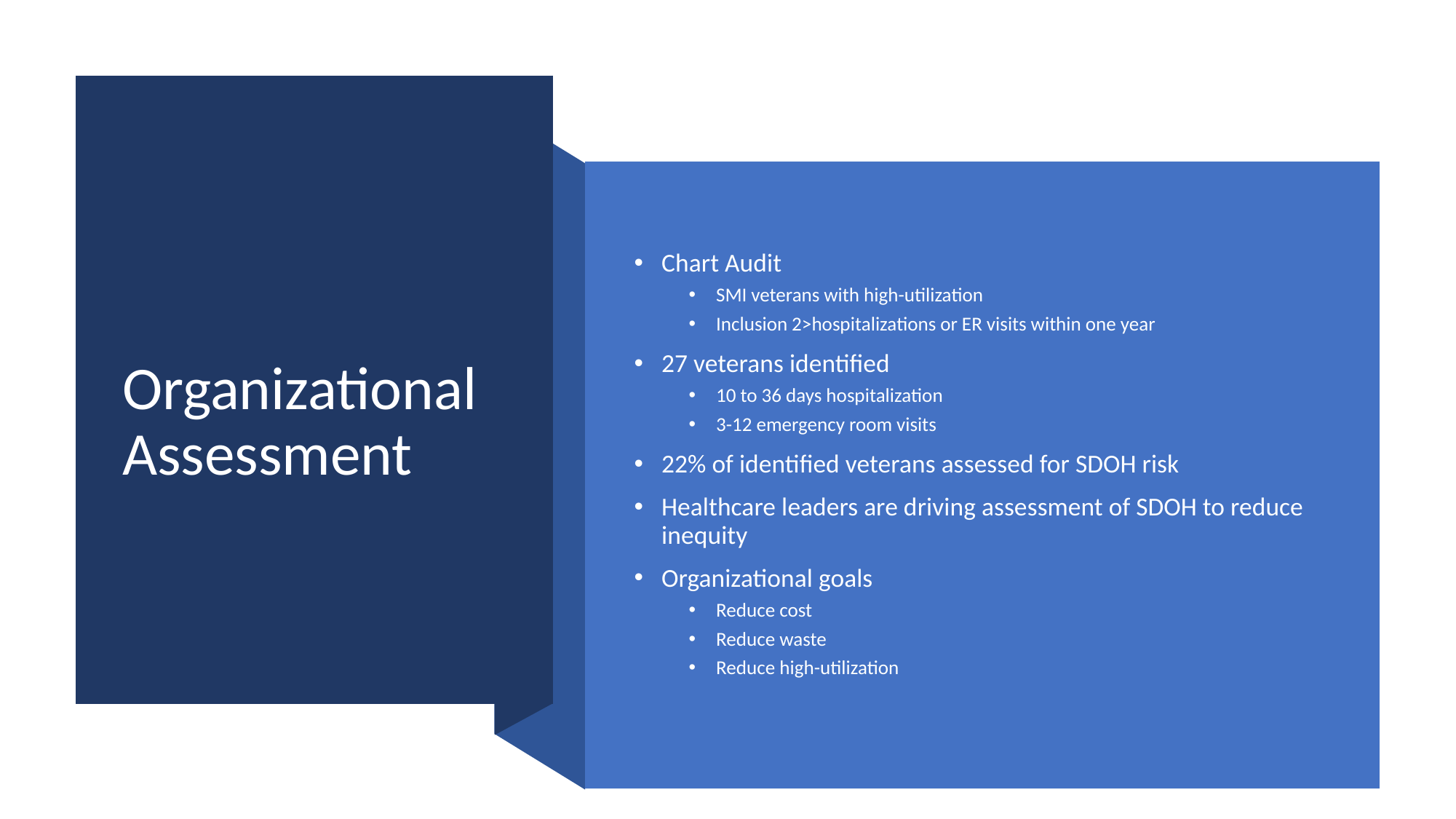

# Organizational Assessment

Chart Audit
SMI veterans with high-utilization
Inclusion 2>hospitalizations or ER visits within one year
27 veterans identified
10 to 36 days hospitalization
3-12 emergency room visits
22% of identified veterans assessed for SDOH risk
Healthcare leaders are driving assessment of SDOH to reduce inequity
Organizational goals
Reduce cost
Reduce waste
Reduce high-utilization